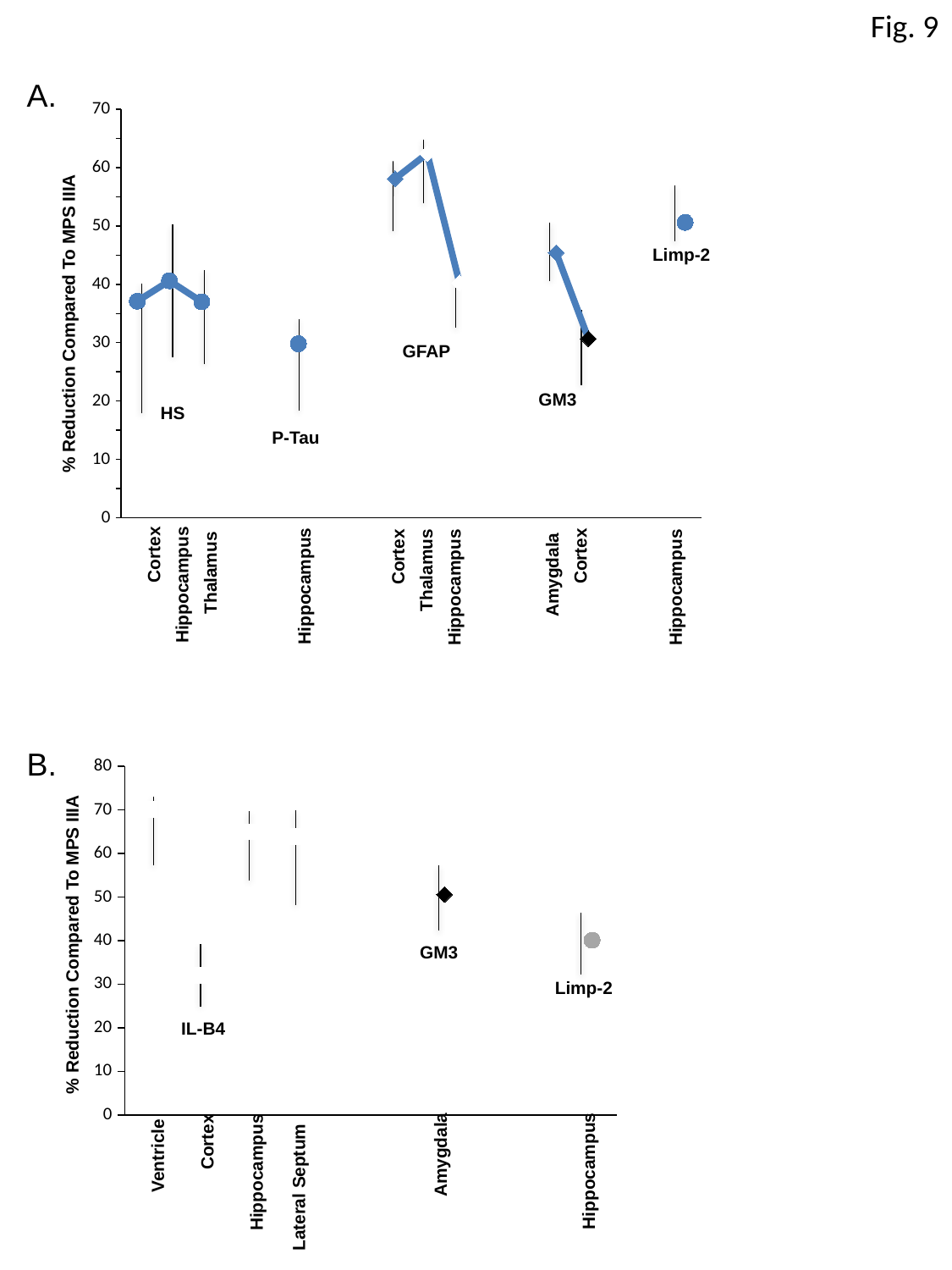

Fig. 9
A.

B.

### Chart

| Category |  |
|---|---|
Limp-2
% Reduction Compared To MPS IIIA
GFAP
GM3
HS
P-Tau

Cortex
Thalamus
Hippocampus

Hippocampus

Cortex
Hippocampus
Thalamus

Amygdala
Cortex

Hippocampus

### Chart

| Category |  |
|---|---|
% Reduction Compared To MPS IIIA
GM3
Limp-2
IL-B4
Ventricle
Cortex
Hippocampus
Lateral Septum

Amygdala

Hippocampus